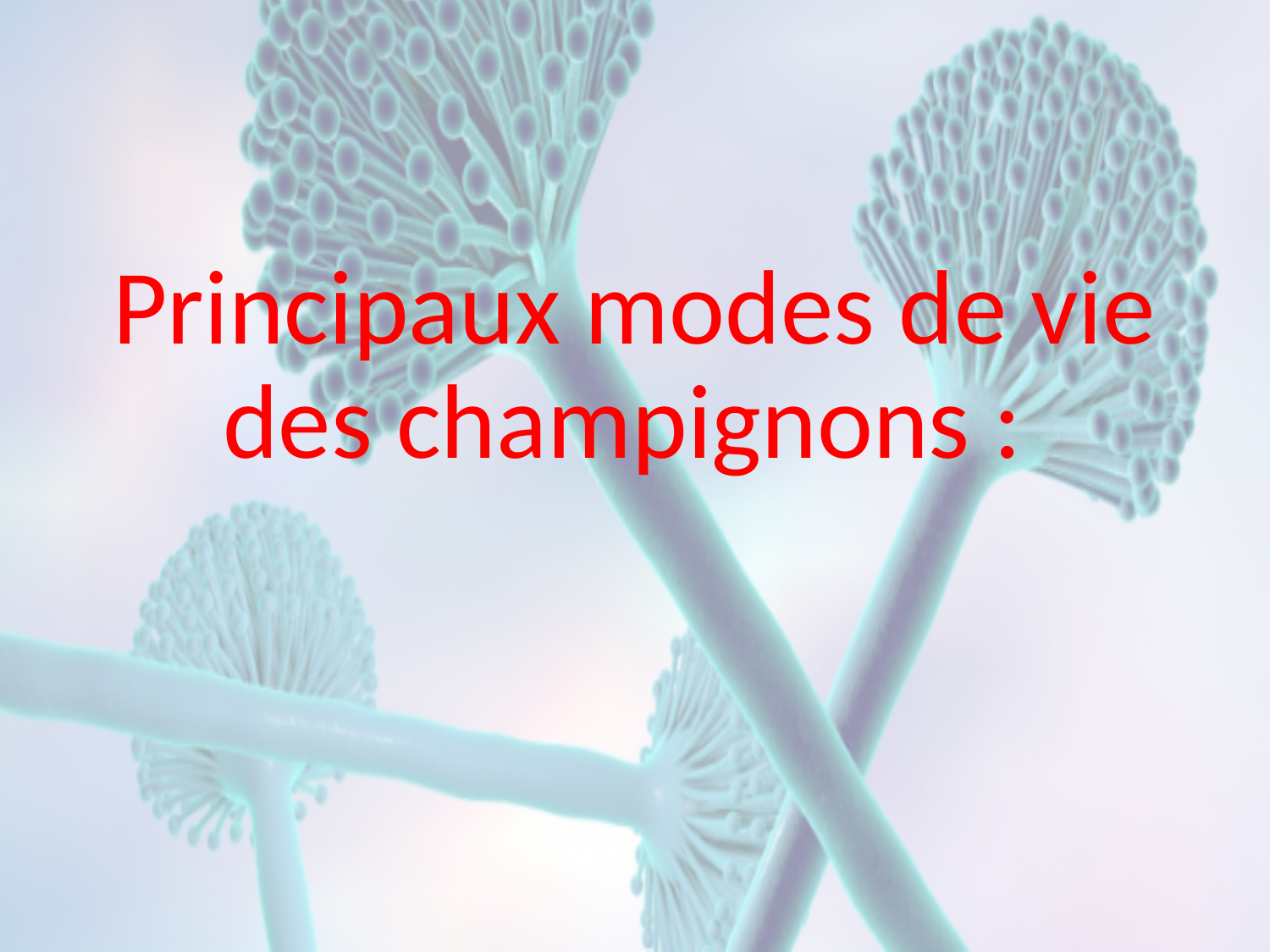

# Principaux modes de vie des champignons :